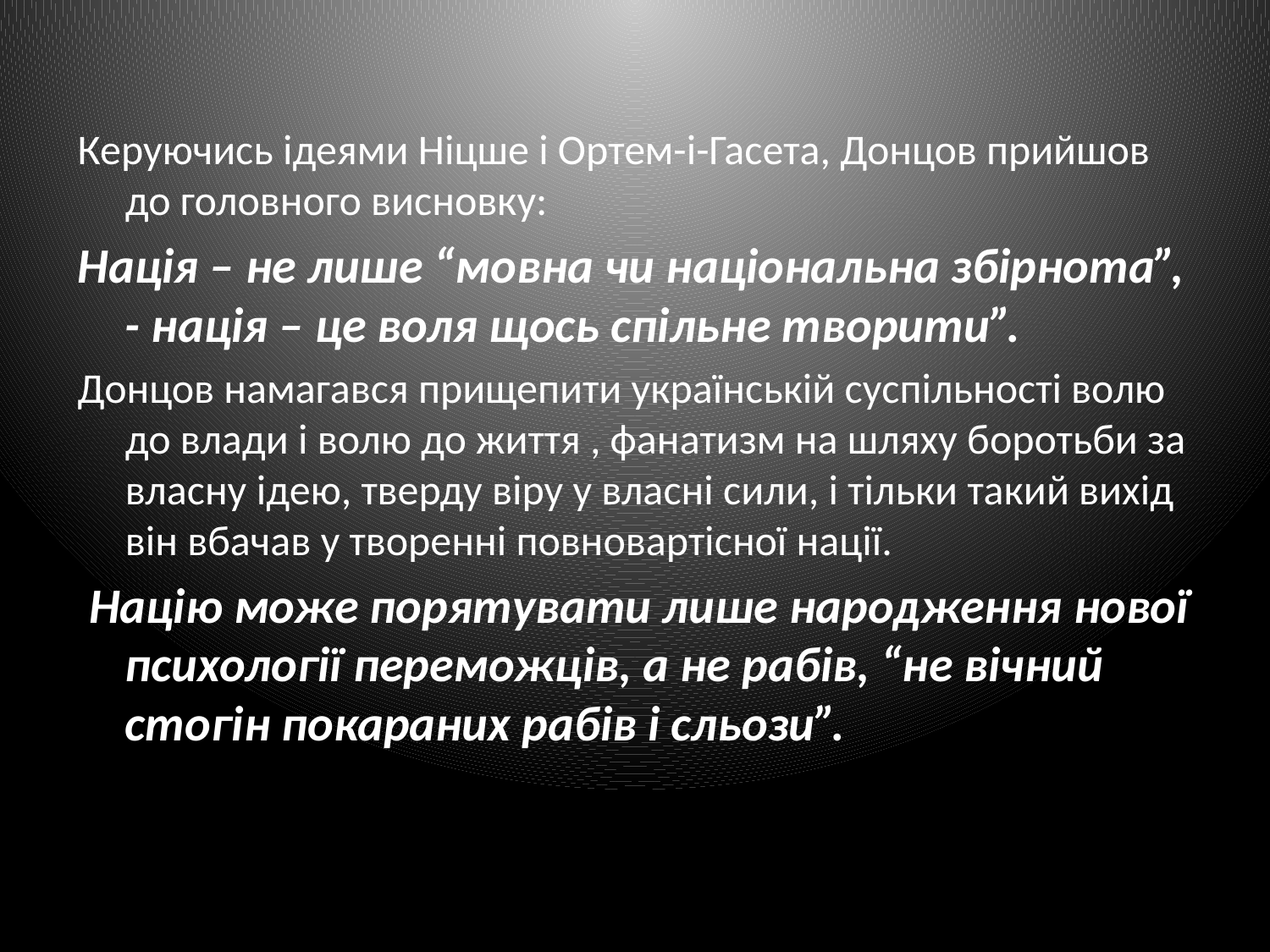

Керуючись ідеями Ніцше і Ортем-і-Гасета, Донцов прийшов до головного висновку:
Нація – не лише “мовна чи національна збірнота”, - нація – це воля щось спільне творити”.
Донцов намагався прищепити українській суспільності волю до влади і волю до життя , фанатизм на шляху боротьби за власну ідею, тверду віру у власні сили, і тільки такий вихід він вбачав у творенні повновартісної нації.
 Націю може порятувати лише народження нової психології переможців, а не рабів, “не вічний стогін покараних рабів і сльози”.